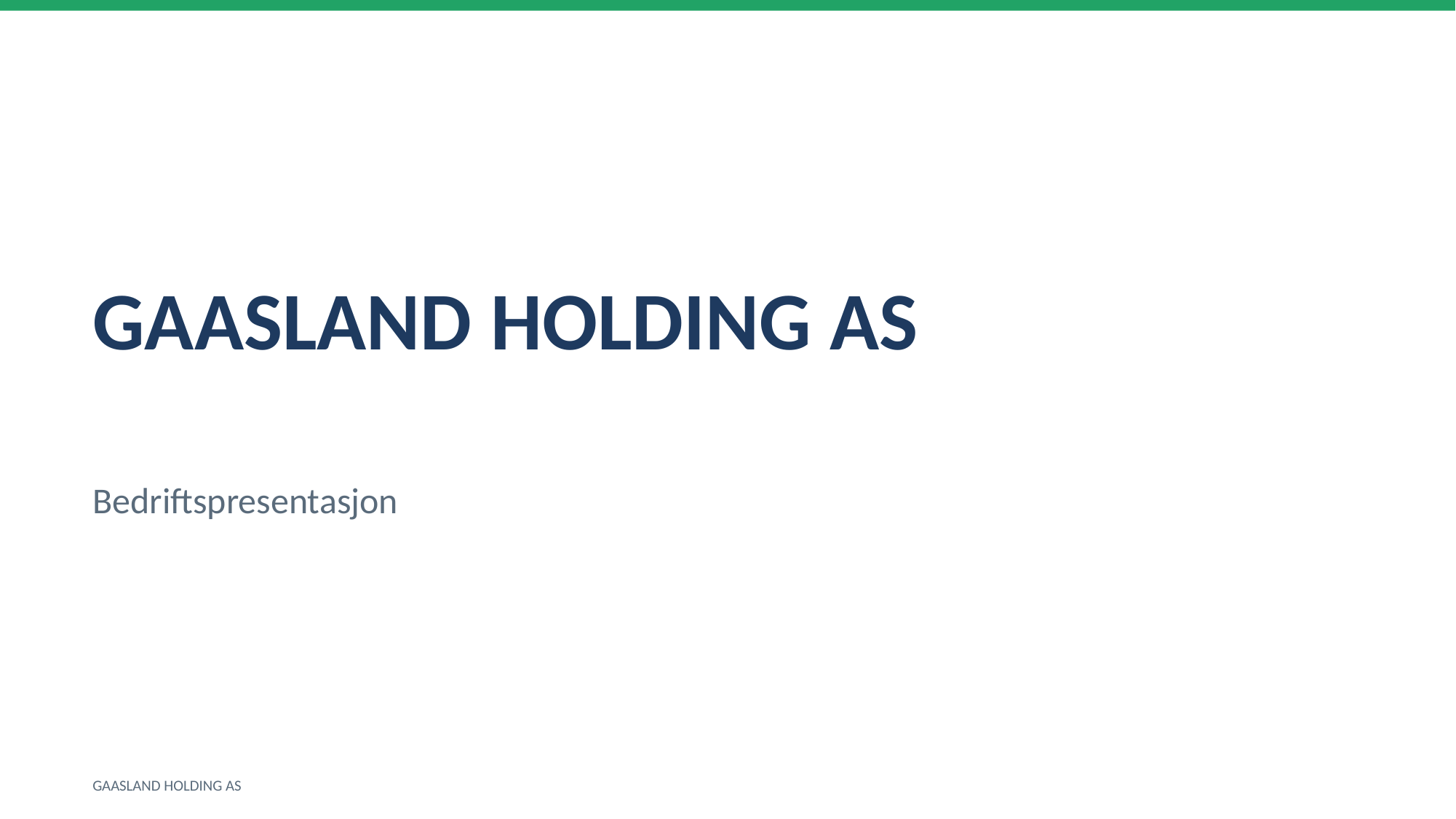

GAASLAND HOLDING AS
Bedriftspresentasjon
GAASLAND HOLDING AS